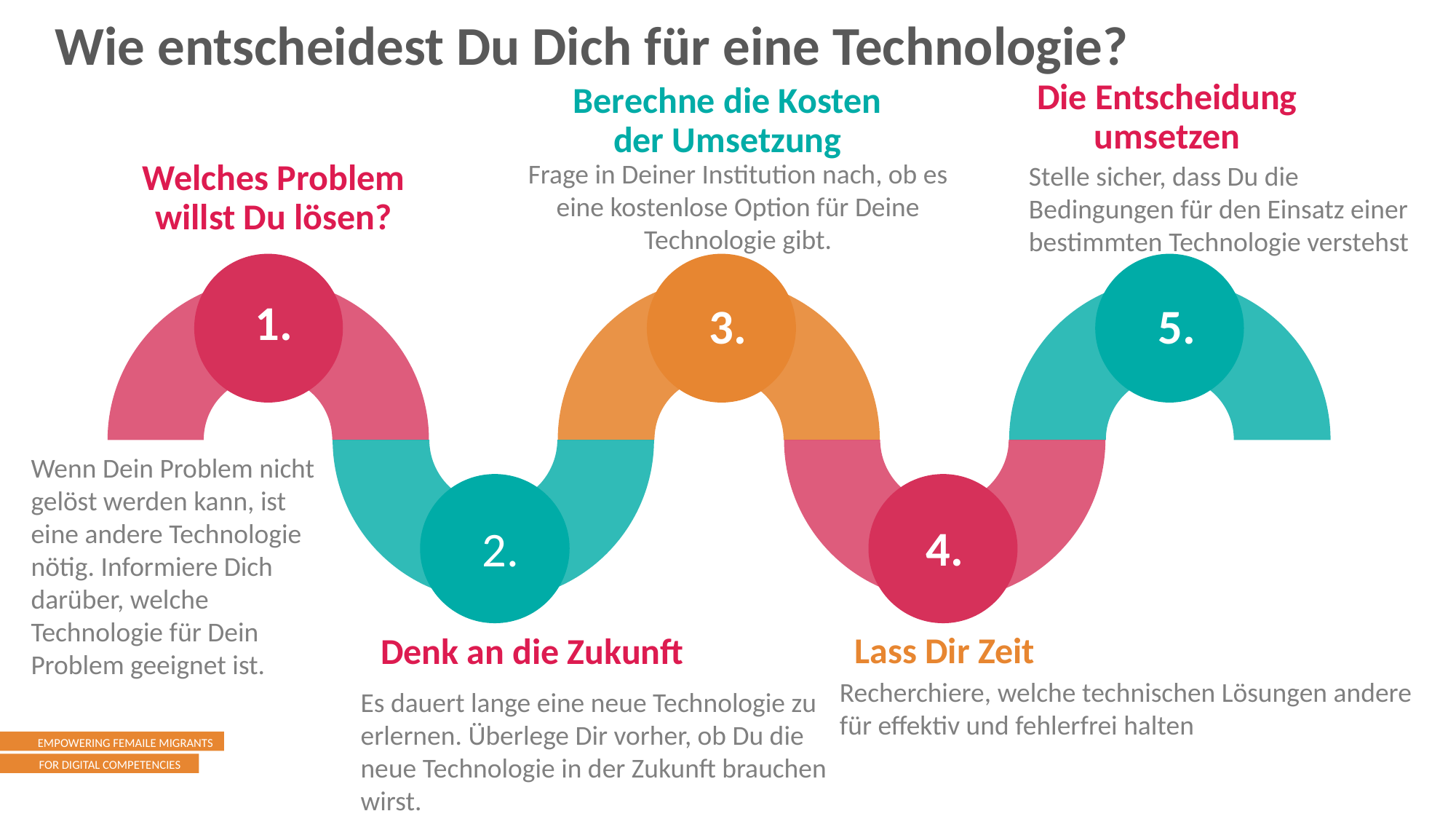

Wie entscheidest Du Dich für eine Technologie?
Die Entscheidung umsetzen

Berechne die Kosten der Umsetzung

Frage in Deiner Institution nach, ob es eine kostenlose Option für Deine Technologie gibt.
Welches Problem willst Du lösen?

Stelle sicher, dass Du die Bedingungen für den Einsatz einer bestimmten Technologie verstehst
1.
5.
3.
Wenn Dein Problem nicht gelöst werden kann, ist eine andere Technologie nötig. Informiere Dich darüber, welche Technologie für Dein Problem geeignet ist.
4.
2.
Lass Dir Zeit
Denk an die Zukunft

Recherchiere, welche technischen Lösungen andere für effektiv und fehlerfrei halten
Es dauert lange eine neue Technologie zu erlernen. Überlege Dir vorher, ob Du die neue Technologie in der Zukunft brauchen wirst.